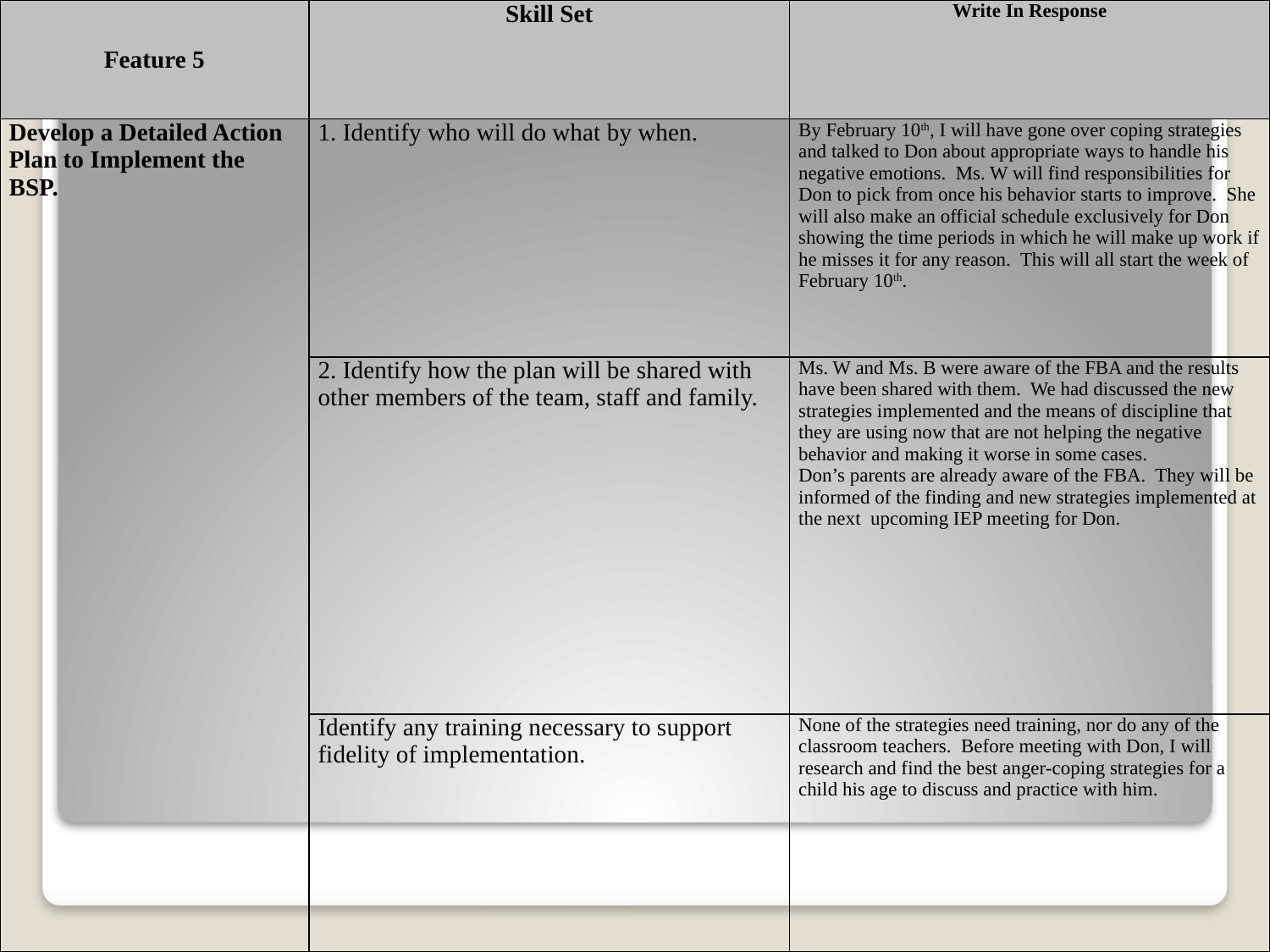

| Feature 5 | Skill Set | Write In Response |
| --- | --- | --- |
| Develop a Detailed Action Plan to Implement the BSP. | 1. Identify who will do what by when. | By February 10th, I will have gone over coping strategies and talked to Don about appropriate ways to handle his negative emotions. Ms. W will find responsibilities for Don to pick from once his behavior starts to improve. She will also make an official schedule exclusively for Don showing the time periods in which he will make up work if he misses it for any reason. This will all start the week of February 10th. |
|  | 2. Identify how the plan will be shared with other members of the team, staff and family. | Ms. W and Ms. B were aware of the FBA and the results have been shared with them. We had discussed the new strategies implemented and the means of discipline that they are using now that are not helping the negative behavior and making it worse in some cases. Don’s parents are already aware of the FBA. They will be informed of the finding and new strategies implemented at the next upcoming IEP meeting for Don. |
|  | Identify any training necessary to support fidelity of implementation. | None of the strategies need training, nor do any of the classroom teachers. Before meeting with Don, I will research and find the best anger-coping strategies for a child his age to discuss and practice with him. |